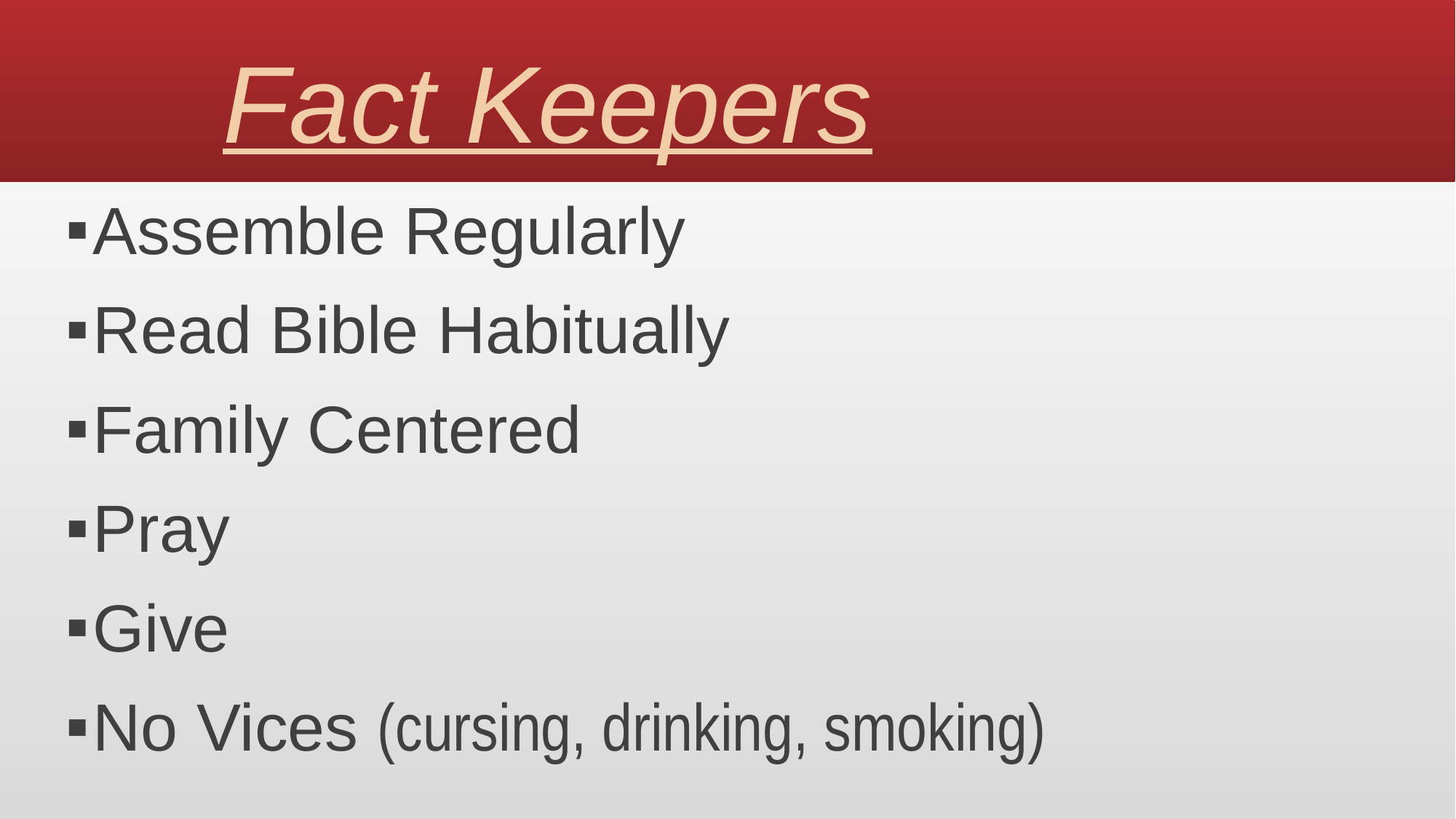

# Fact Keepers
Assemble Regularly
Read Bible Habitually
Family Centered
Pray
Give
No Vices (cursing, drinking, smoking)